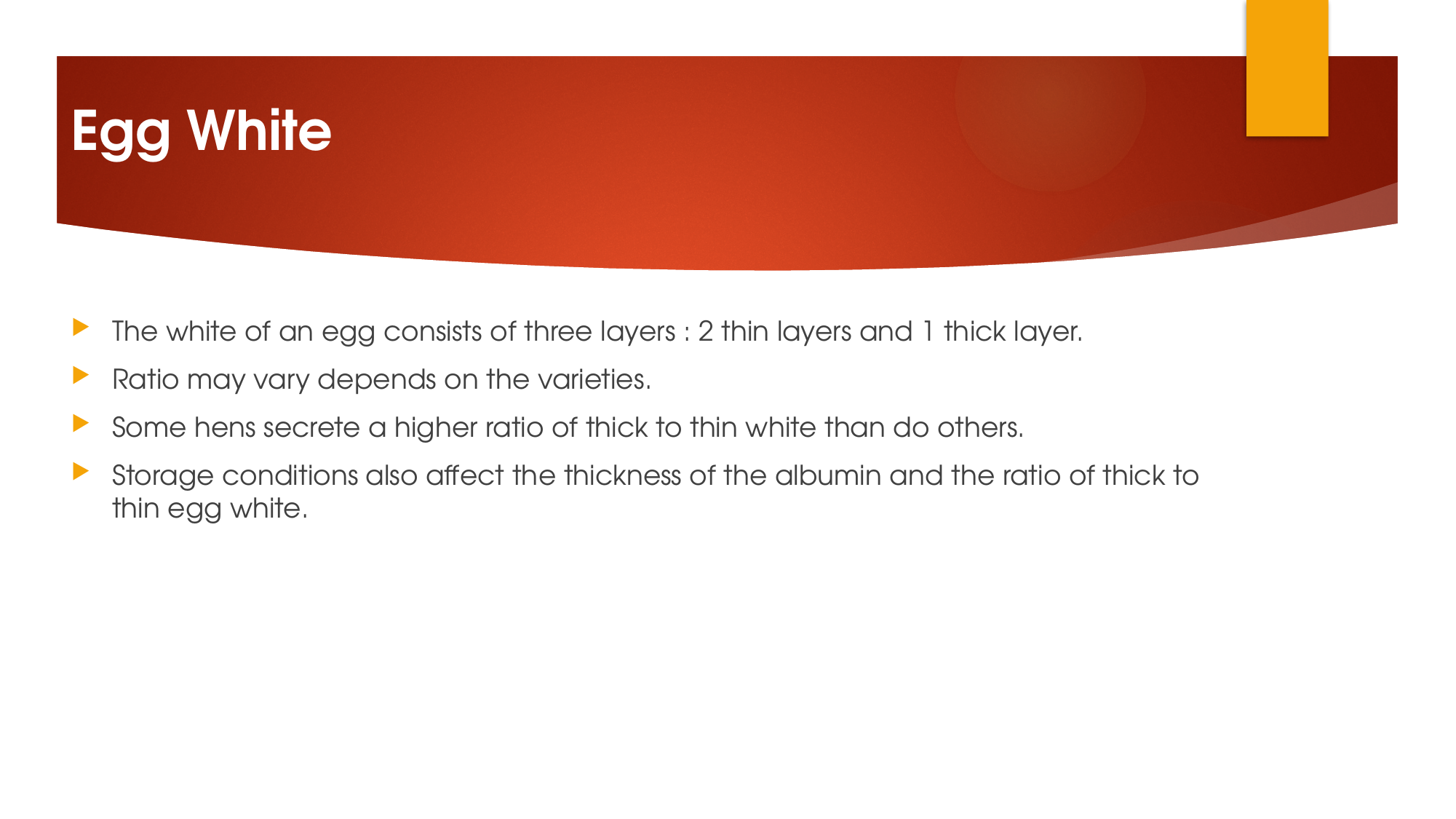

# Egg White
The white of an egg consists of three layers : 2 thin layers and 1 thick layer.
Ratio may vary depends on the varieties.
Some hens secrete a higher ratio of thick to thin white than do others.
Storage conditions also affect the thickness of the albumin and the ratio of thick to thin egg white.